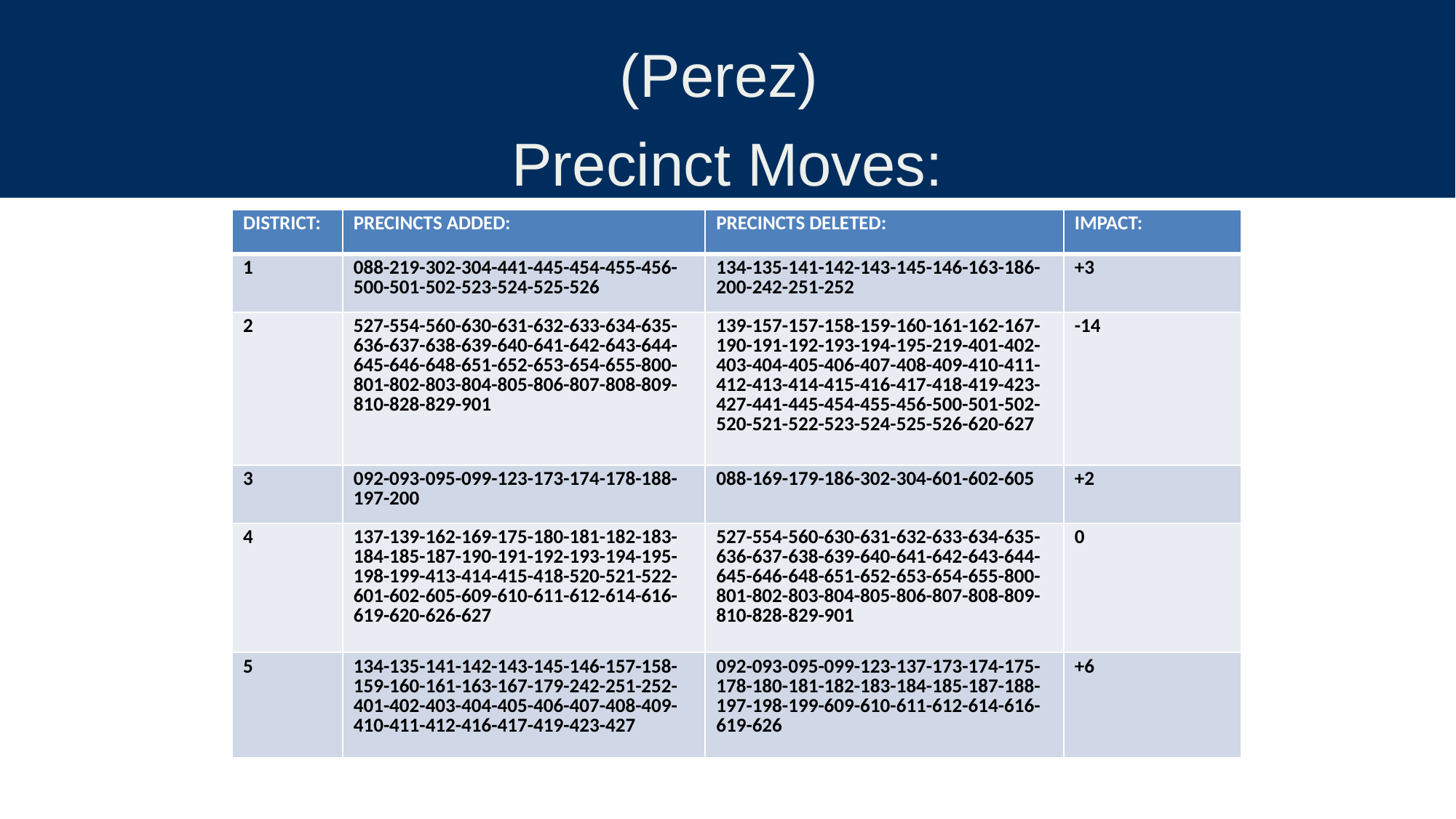

(Perez)
Precinct Moves:
| DISTRICT: | PRECINCTS ADDED: | PRECINCTS DELETED: | IMPACT: |
| --- | --- | --- | --- |
| 1 | 088-219-302-304-441-445-454-455-456-500-501-502-523-524-525-526 | 134-135-141-142-143-145-146-163-186-200-242-251-252 | +3 |
| 2 | 527-554-560-630-631-632-633-634-635-636-637-638-639-640-641-642-643-644-645-646-648-651-652-653-654-655-800-801-802-803-804-805-806-807-808-809-810-828-829-901 | 139-157-157-158-159-160-161-162-167-190-191-192-193-194-195-219-401-402-403-404-405-406-407-408-409-410-411-412-413-414-415-416-417-418-419-423-427-441-445-454-455-456-500-501-502-520-521-522-523-524-525-526-620-627 | -14 |
| 3 | 092-093-095-099-123-173-174-178-188-197-200 | 088-169-179-186-302-304-601-602-605 | +2 |
| 4 | 137-139-162-169-175-180-181-182-183-184-185-187-190-191-192-193-194-195-198-199-413-414-415-418-520-521-522-601-602-605-609-610-611-612-614-616-619-620-626-627 | 527-554-560-630-631-632-633-634-635-636-637-638-639-640-641-642-643-644-645-646-648-651-652-653-654-655-800-801-802-803-804-805-806-807-808-809-810-828-829-901 | 0 |
| 5 | 134-135-141-142-143-145-146-157-158-159-160-161-163-167-179-242-251-252-401-402-403-404-405-406-407-408-409-410-411-412-416-417-419-423-427 | 092-093-095-099-123-137-173-174-175-178-180-181-182-183-184-185-187-188-197-198-199-609-610-611-612-614-616-619-626 | +6 |